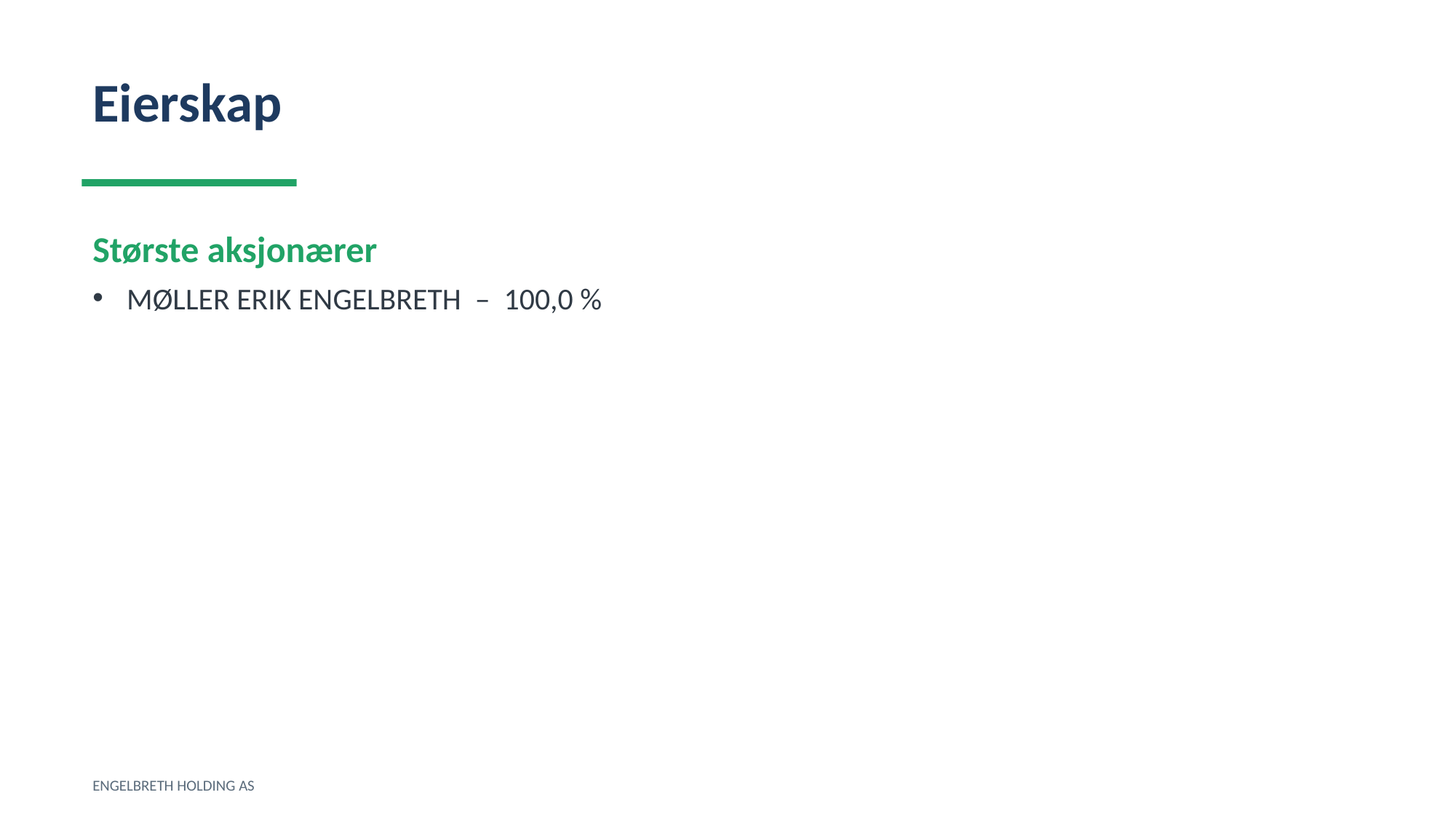

Eierskap

Største aksjonærer
MØLLER ERIK ENGELBRETH  –  100,0 %
ENGELBRETH HOLDING AS